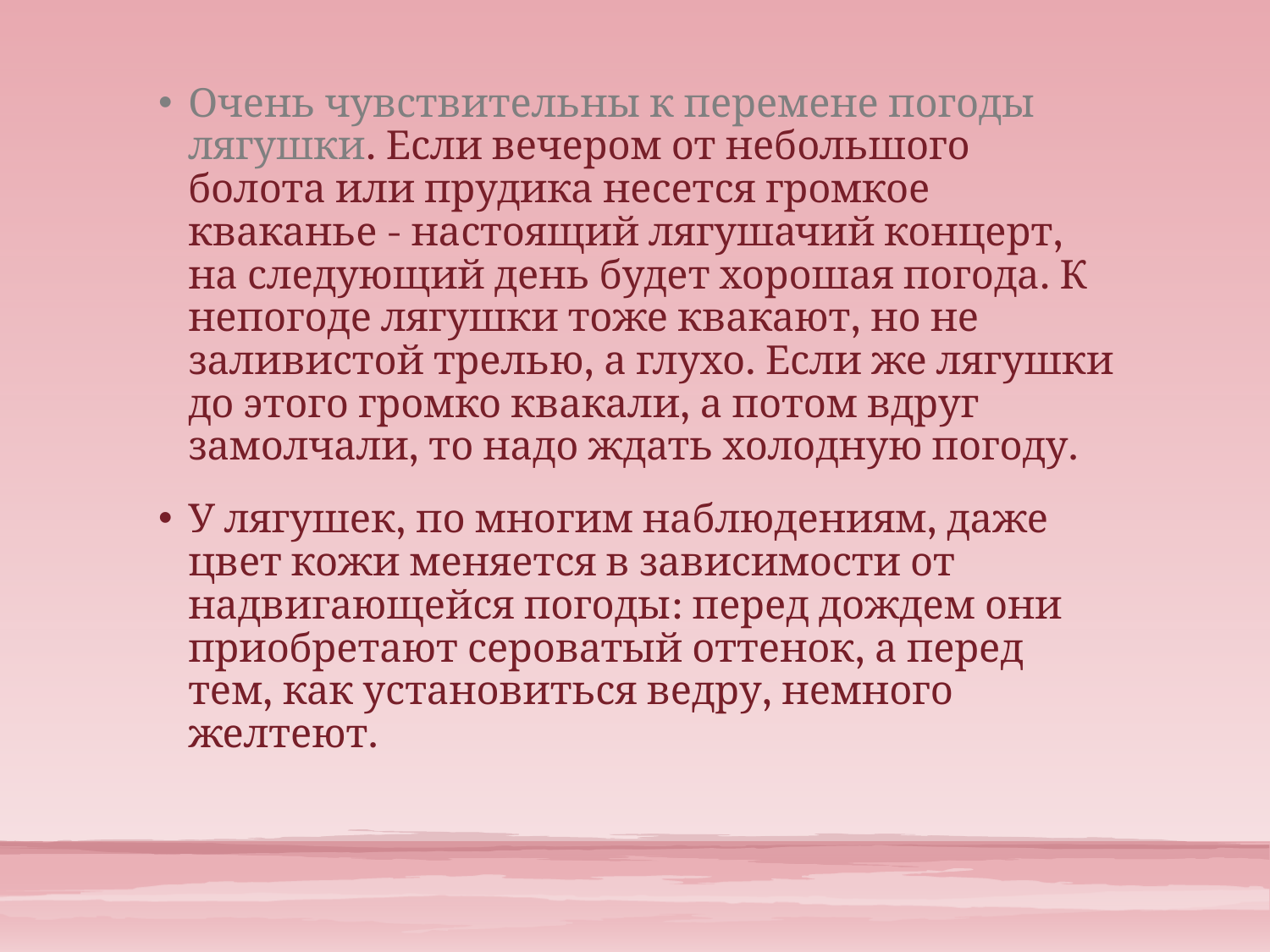

Очень чувствительны к перемене погоды лягушки. Если вечером от небольшого болота или прудика несется громкое кваканье - настоящий лягушачий концерт, на следующий день будет хорошая погода. К непогоде лягушки тоже квакают, но не заливистой трелью, а глухо. Если же лягушки до этого громко квакали, а потом вдруг замолчали, то надо ждать холодную погоду.
У лягушек, по многим наблюдениям, даже цвет кожи меняется в зависимости от надвигающейся погоды: перед дождем они приобретают сероватый оттенок, а перед тем, как установиться ведру, немного желтеют.